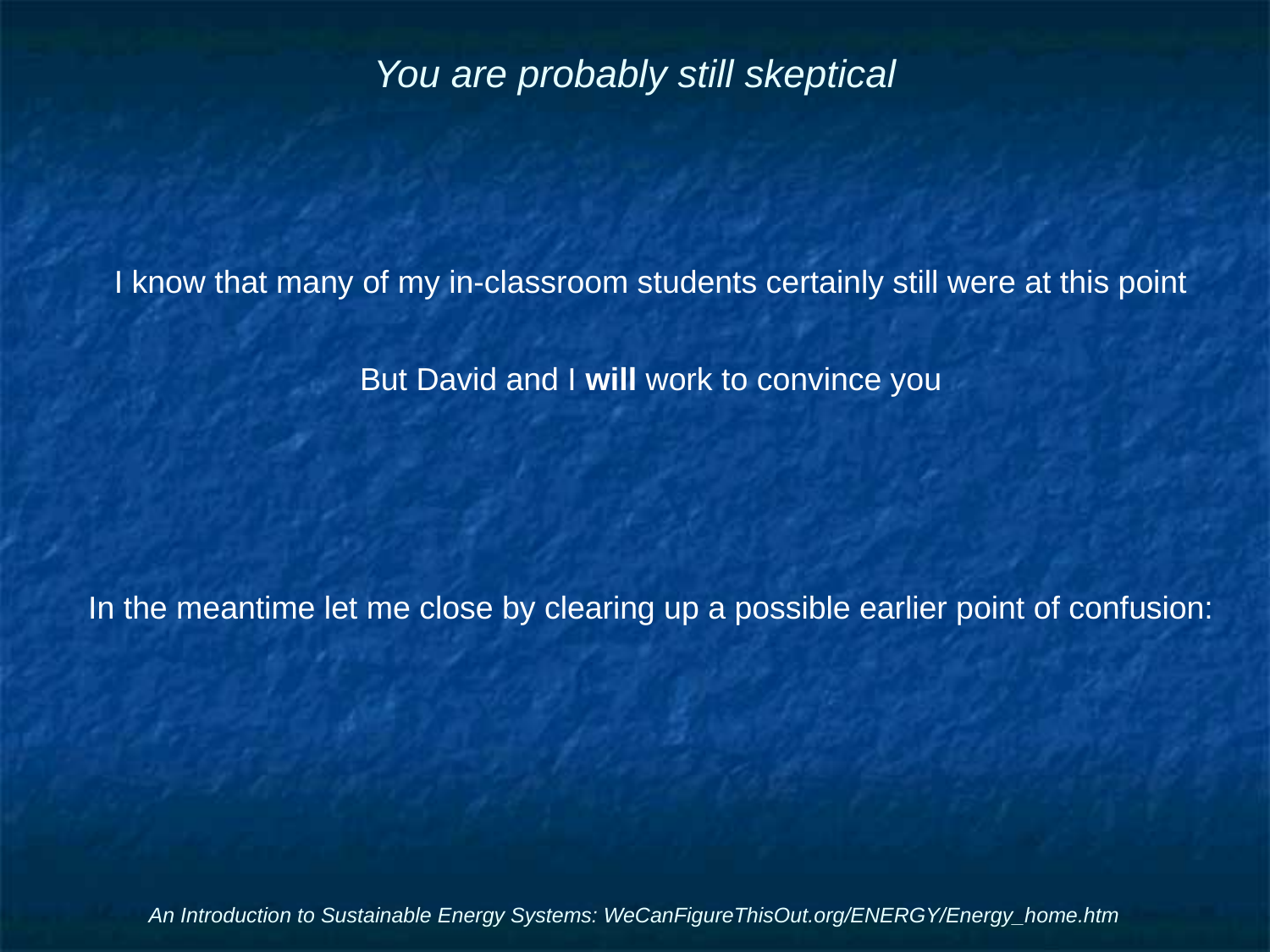

# You are probably still skeptical
I know that many of my in-classroom students certainly still were at this point

But David and I will work to convince you

In the meantime let me close by clearing up a possible earlier point of confusion:
An Introduction to Sustainable Energy Systems: WeCanFigureThisOut.org/ENERGY/Energy_home.htm